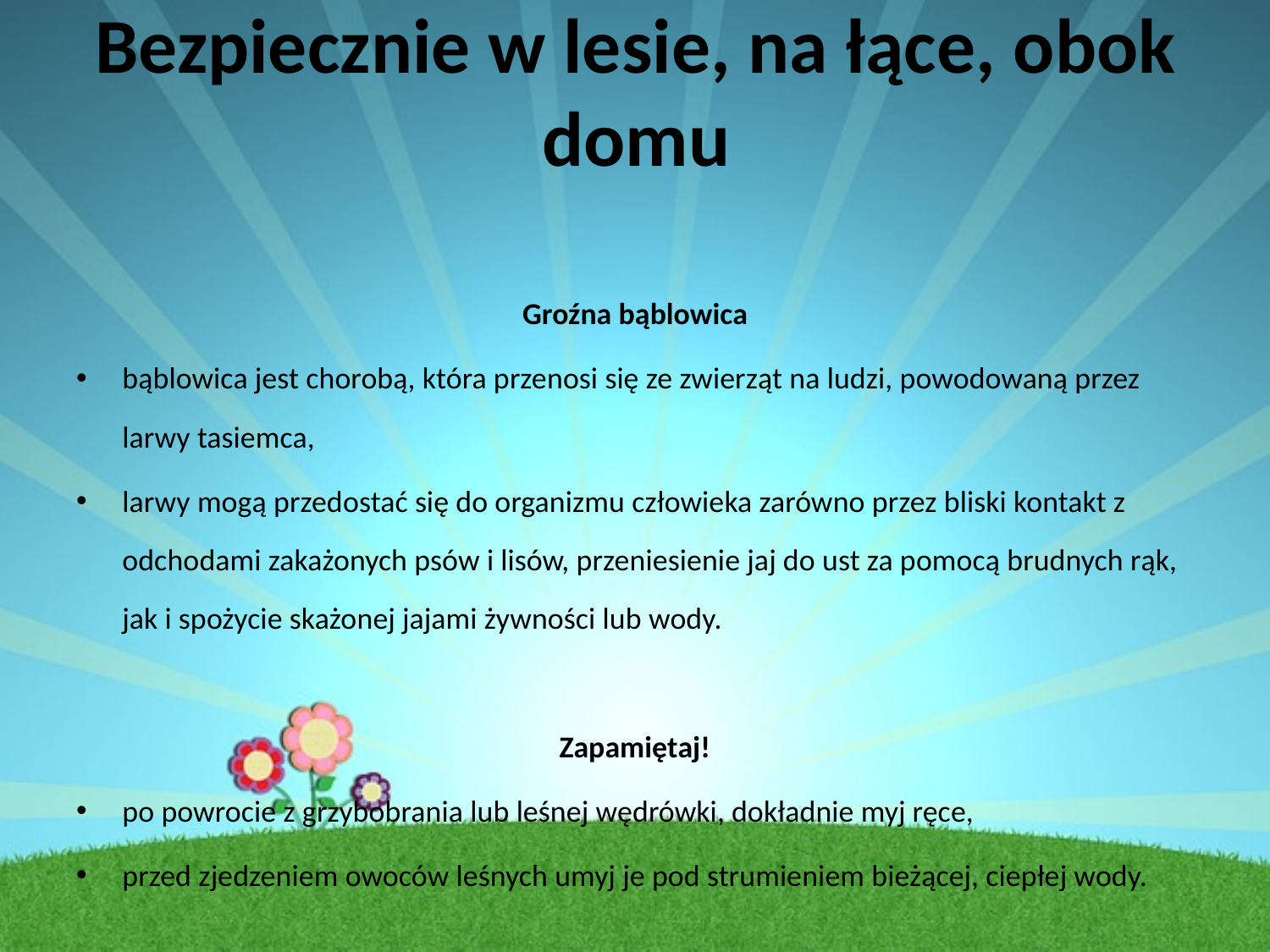

# Bezpiecznie w lesie, na łące, obok domu

Groźna bąblowica
bąblowica jest chorobą, która przenosi się ze zwierząt na ludzi, powodowaną przez larwy tasiemca,
larwy mogą przedostać się do organizmu człowieka zarówno przez bliski kontakt z odchodami zakażonych psów i lisów, przeniesienie jaj do ust za pomocą brudnych rąk, jak i spożycie skażonej jajami żywności lub wody.

Zapamiętaj!
po powrocie z grzybobrania lub leśnej wędrówki, dokładnie myj ręce,
przed zjedzeniem owoców leśnych umyj je pod strumieniem bieżącej, ciepłej wody.